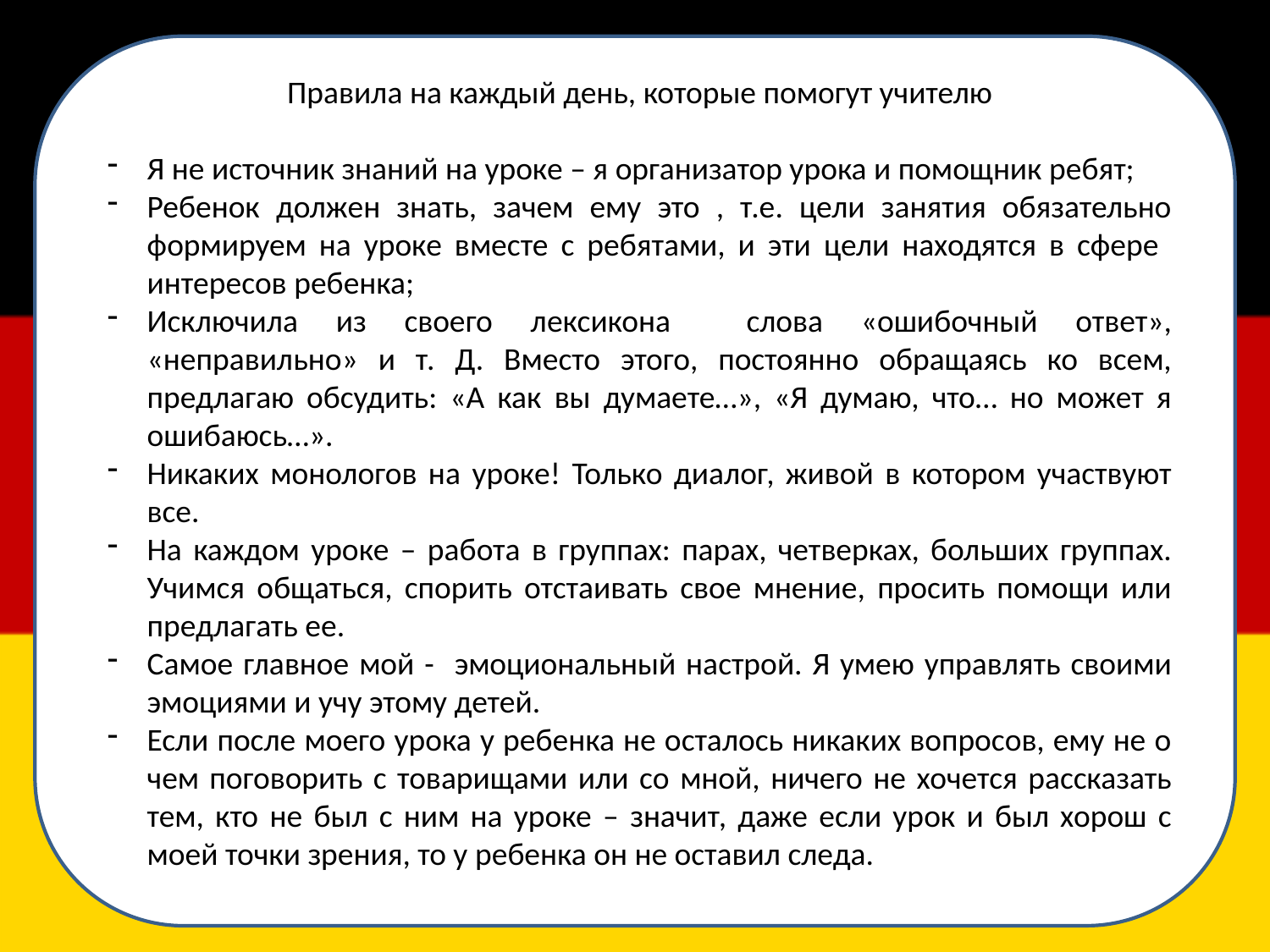

Правила на каждый день, которые помогут учителю

Я не источник знаний на уроке – я организатор урока и помощник ребят;
Ребенок должен знать, зачем ему это , т.е. цели занятия обязательно формируем на уроке вместе с ребятами, и эти цели находятся в сфере  интересов ребенка;
Исключила из своего лексикона  слова «ошибочный ответ», «неправильно» и т. Д. Вместо этого, постоянно обращаясь ко всем, предлагаю обсудить: «А как вы думаете…», «Я думаю, что… но может я ошибаюсь…».
Никаких монологов на уроке! Только диалог, живой в котором участвуют все.
На каждом уроке – работа в группах: парах, четверках, больших группах. Учимся общаться, спорить отстаивать свое мнение, просить помощи или предлагать ее.
Самое главное мой -  эмоциональный настрой. Я умею управлять своими эмоциями и учу этому детей.
Если после моего урока у ребенка не осталось никаких вопросов, ему не о чем поговорить с товарищами или со мной, ничего не хочется рассказать тем, кто не был с ним на уроке – значит, даже если урок и был хорош с моей точки зрения, то у ребенка он не оставил следа.